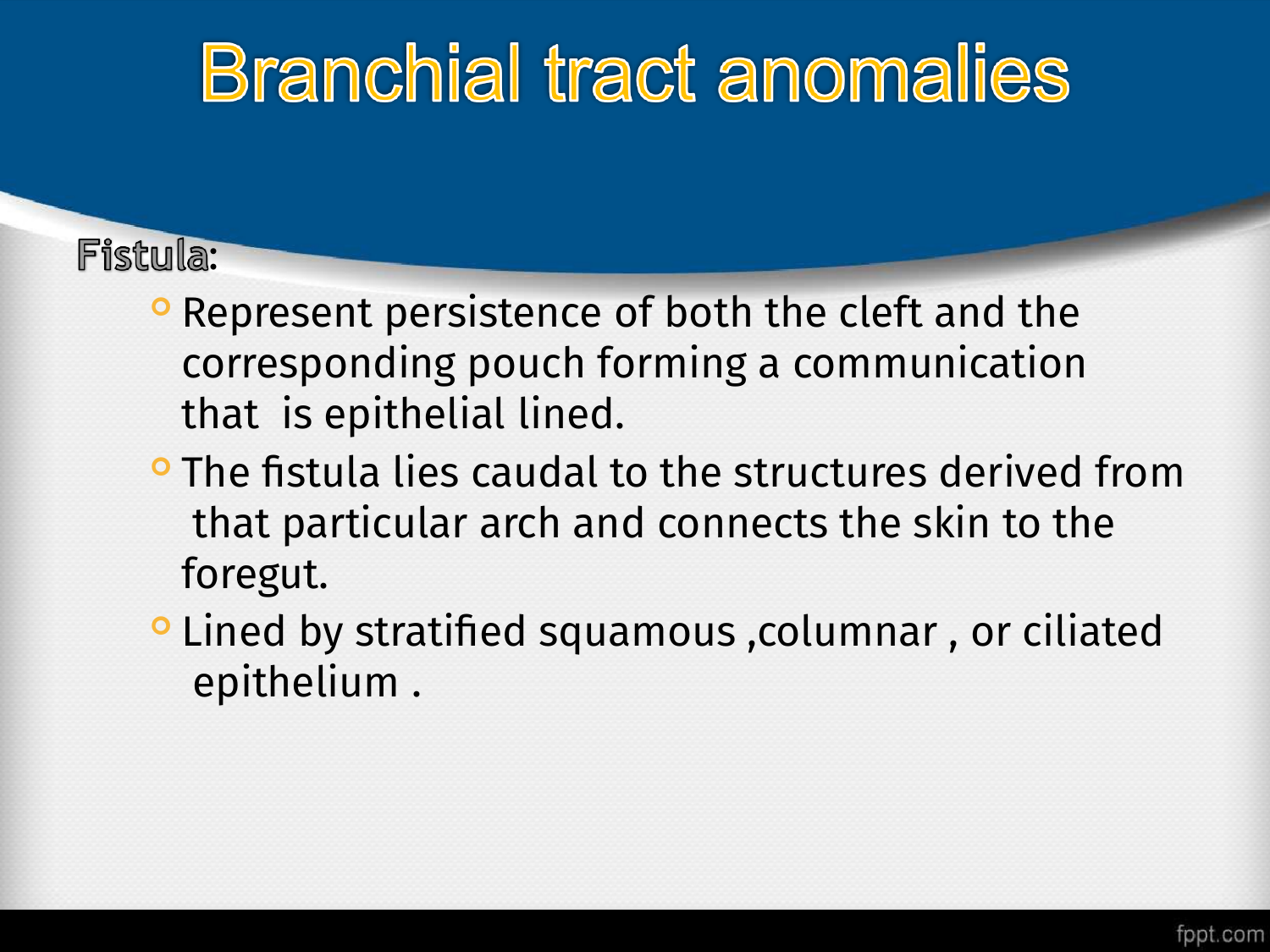

:
Represent persistence of both the cleft and the  corresponding pouch forming a communication that  is epithelial lined.
The fistula lies caudal to the structures derived from  that particular arch and connects the skin to the  foregut.
Lined by stratified squamous ,columnar , or ciliated  epithelium .